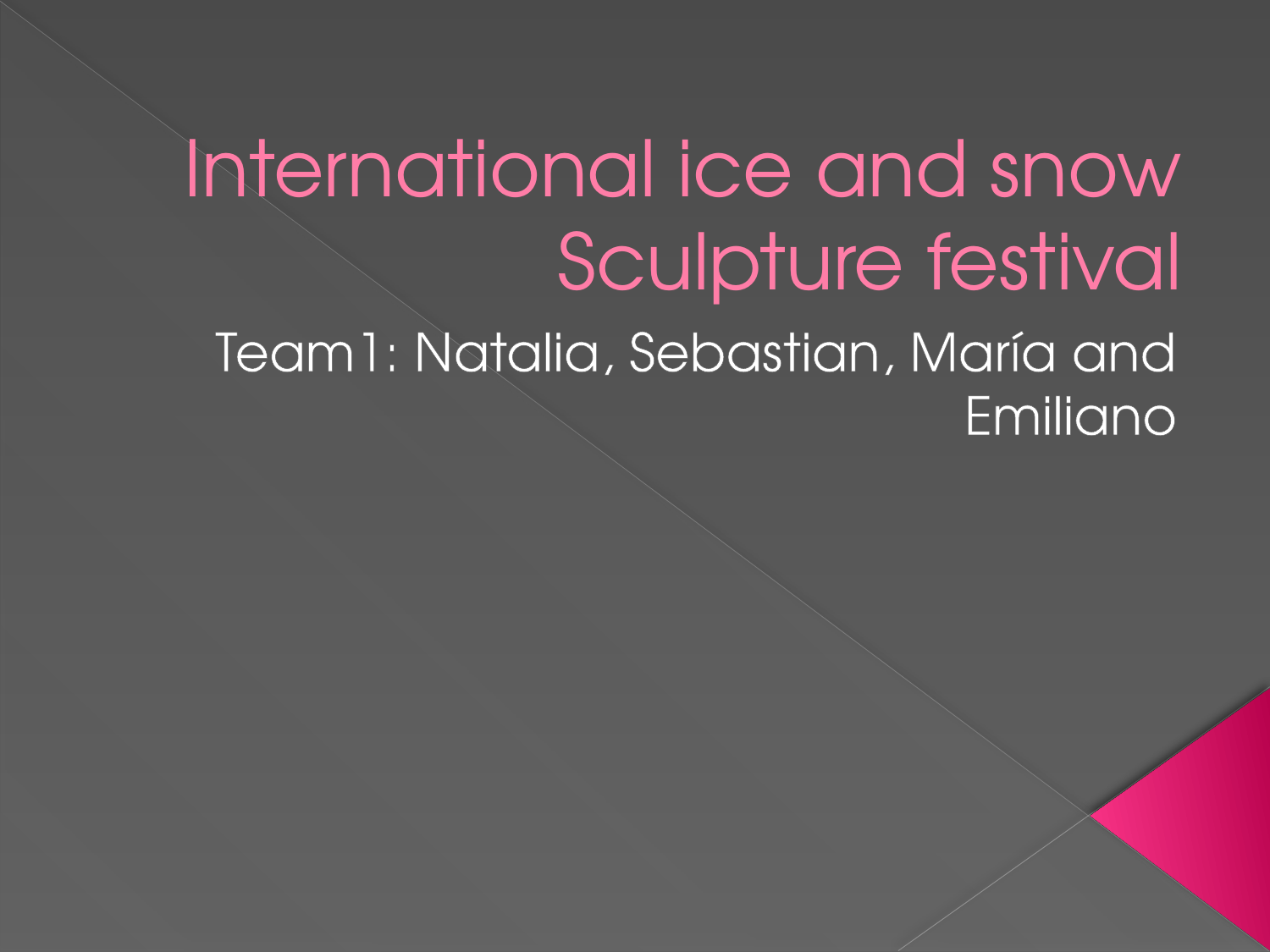

# International ice and snow Sculpture festival
Team1: Natalia, Sebastian, María and Emiliano